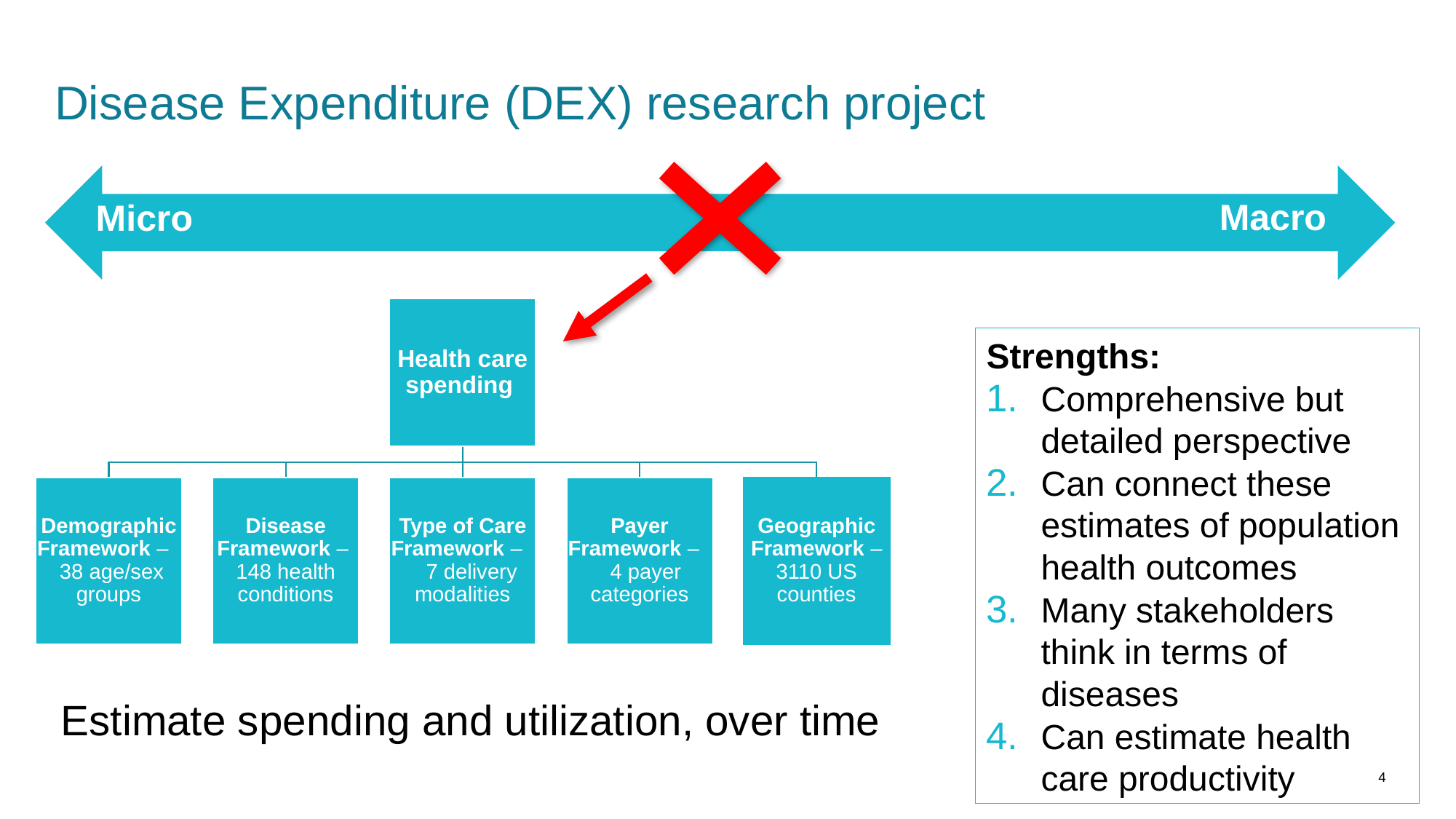

# Disease Expenditure (DEX) research project

Health care spending
Demographic Framework –    38 age/sex groups
Disease Framework –  148 health conditions
Type of Care Framework –      7 delivery modalities
Payer Framework –     4 payer categories
Geographic Framework – 3110 US counties

Macro
Micro
Strengths:
Comprehensive but detailed perspective
Can connect these estimates of population health outcomes
Many stakeholders think in terms of diseases
Can estimate health care productivity
Estimate spending and utilization, over time
4